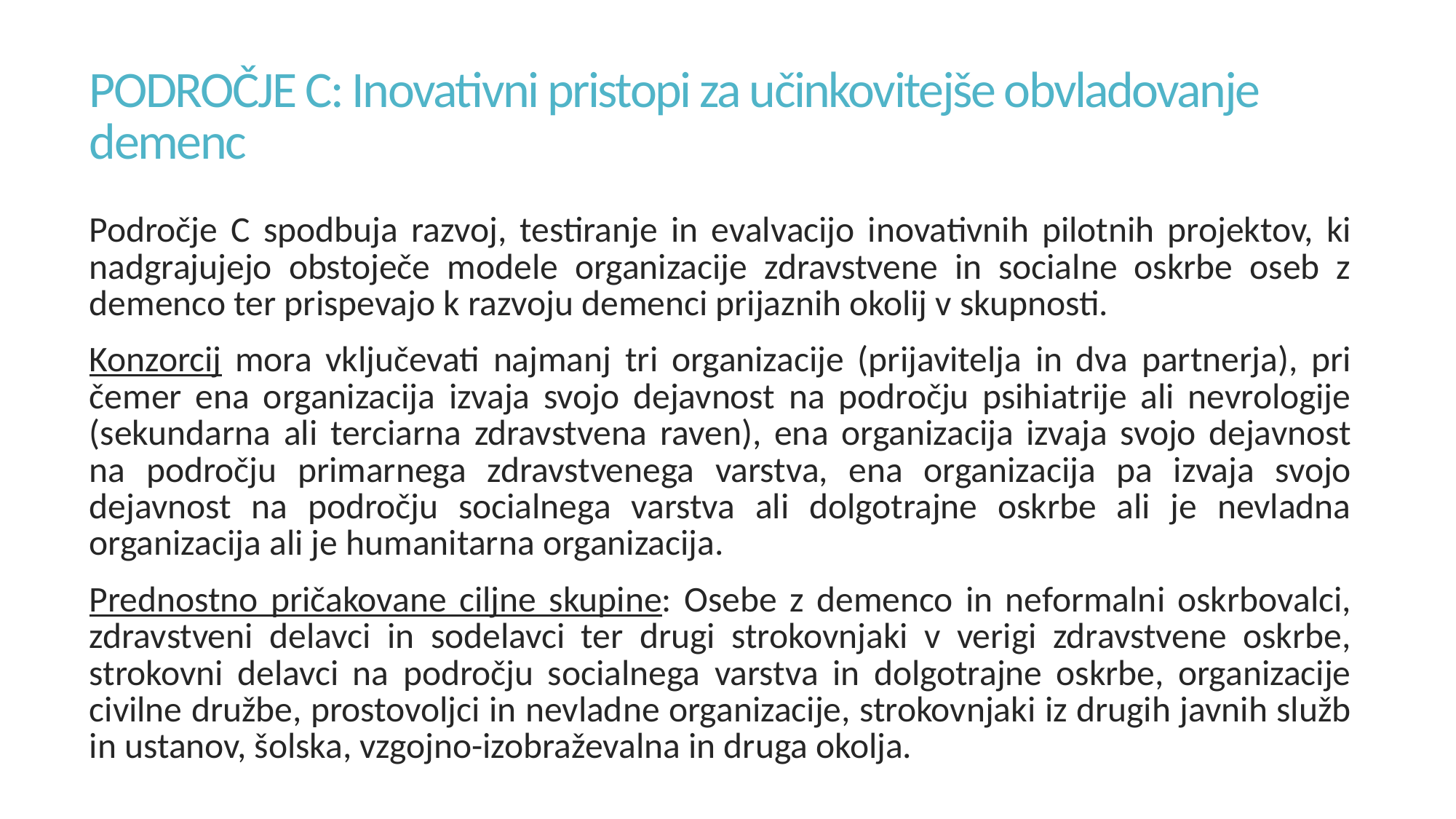

# PODROČJE C: Inovativni pristopi za učinkovitejše obvladovanje demenc
Področje C spodbuja razvoj, testiranje in evalvacijo inovativnih pilotnih projektov, ki nadgrajujejo obstoječe modele organizacije zdravstvene in socialne oskrbe oseb z demenco ter prispevajo k razvoju demenci prijaznih okolij v skupnosti.
Konzorcij mora vključevati najmanj tri organizacije (prijavitelja in dva partnerja), pri čemer ena organizacija izvaja svojo dejavnost na področju psihiatrije ali nevrologije (sekundarna ali terciarna zdravstvena raven), ena organizacija izvaja svojo dejavnost na področju primarnega zdravstvenega varstva, ena organizacija pa izvaja svojo dejavnost na področju socialnega varstva ali dolgotrajne oskrbe ali je nevladna organizacija ali je humanitarna organizacija.
Prednostno pričakovane ciljne skupine: Osebe z demenco in neformalni oskrbovalci, zdravstveni delavci in sodelavci ter drugi strokovnjaki v verigi zdravstvene oskrbe, strokovni delavci na področju socialnega varstva in dolgotrajne oskrbe, organizacije civilne družbe, prostovoljci in nevladne organizacije, strokovnjaki iz drugih javnih služb in ustanov, šolska, vzgojno-izobraževalna in druga okolja.